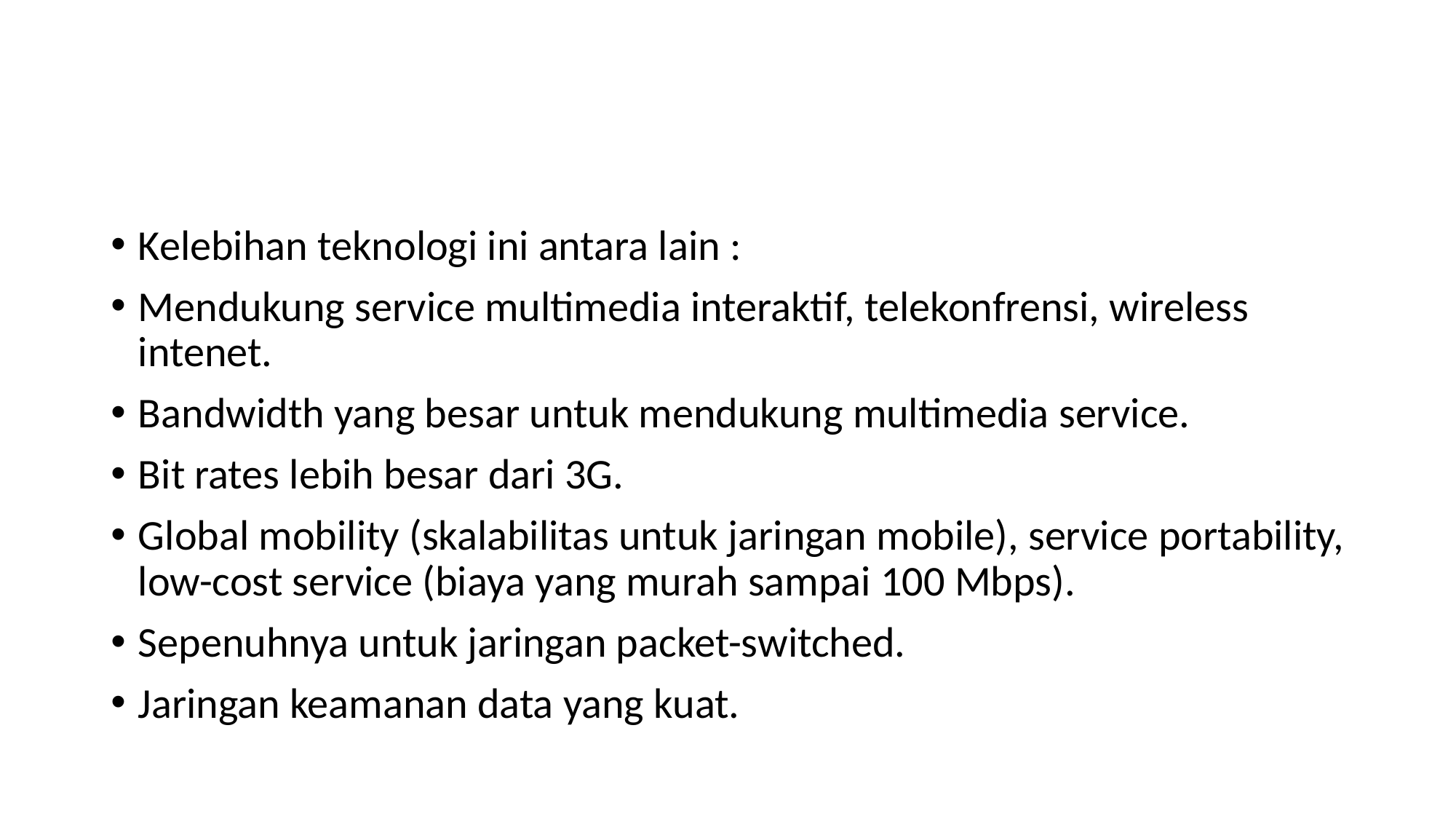

#
Kelebihan teknologi ini antara lain :
Mendukung service multimedia interaktif, telekonfrensi, wireless intenet.
Bandwidth yang besar untuk mendukung multimedia service.
Bit rates lebih besar dari 3G.
Global mobility (skalabilitas untuk jaringan mobile), service portability, low-cost service (biaya yang murah sampai 100 Mbps).
Sepenuhnya untuk jaringan packet-switched.
Jaringan keamanan data yang kuat.